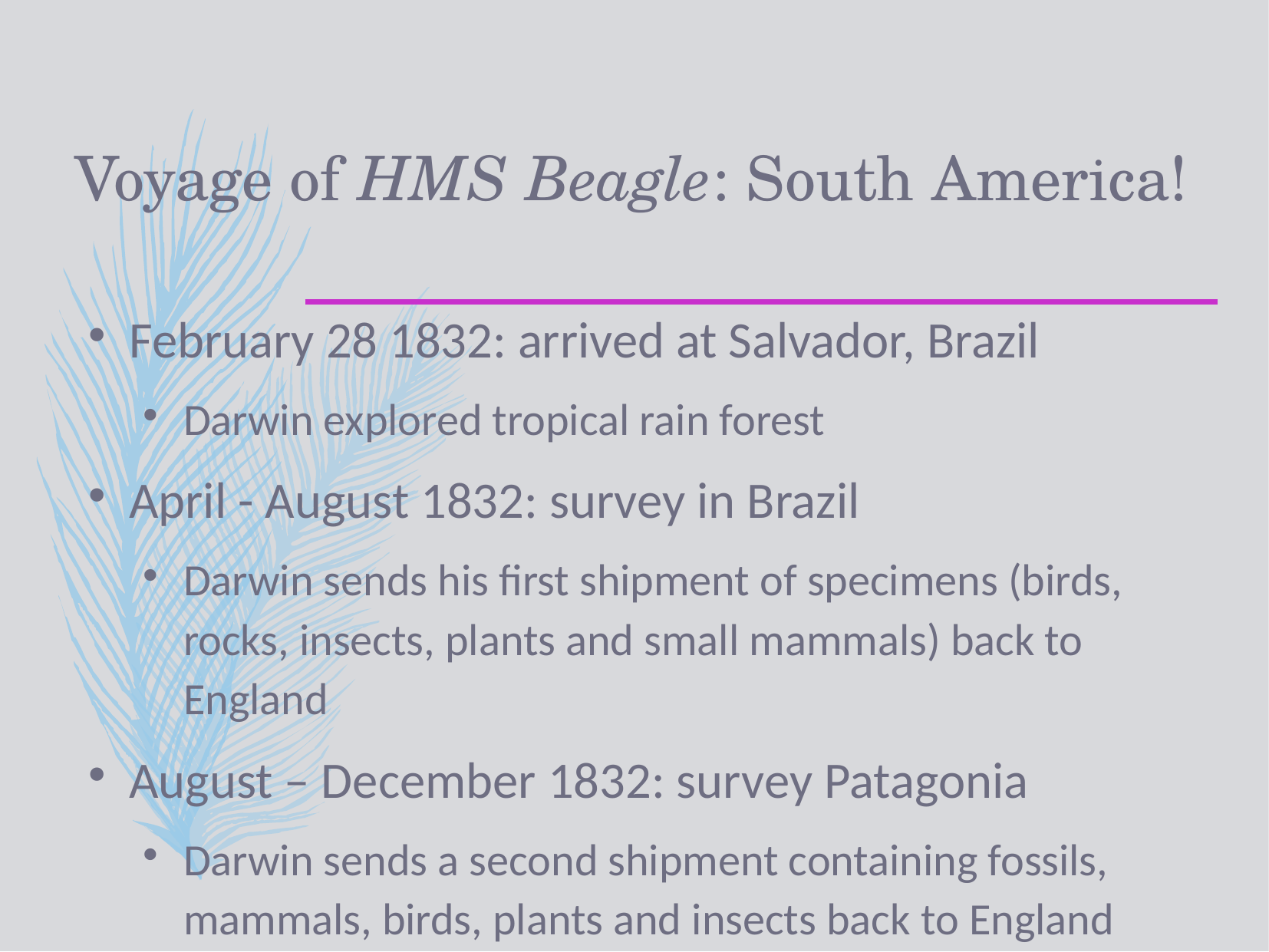

# Voyage of HMS Beagle: South America!
February 28 1832: arrived at Salvador, Brazil
Darwin explored tropical rain forest
April - August 1832: survey in Brazil
Darwin sends his first shipment of specimens (birds, rocks, insects, plants and small mammals) back to England
August – December 1832: survey Patagonia
Darwin sends a second shipment containing fossils, mammals, birds, plants and insects back to England